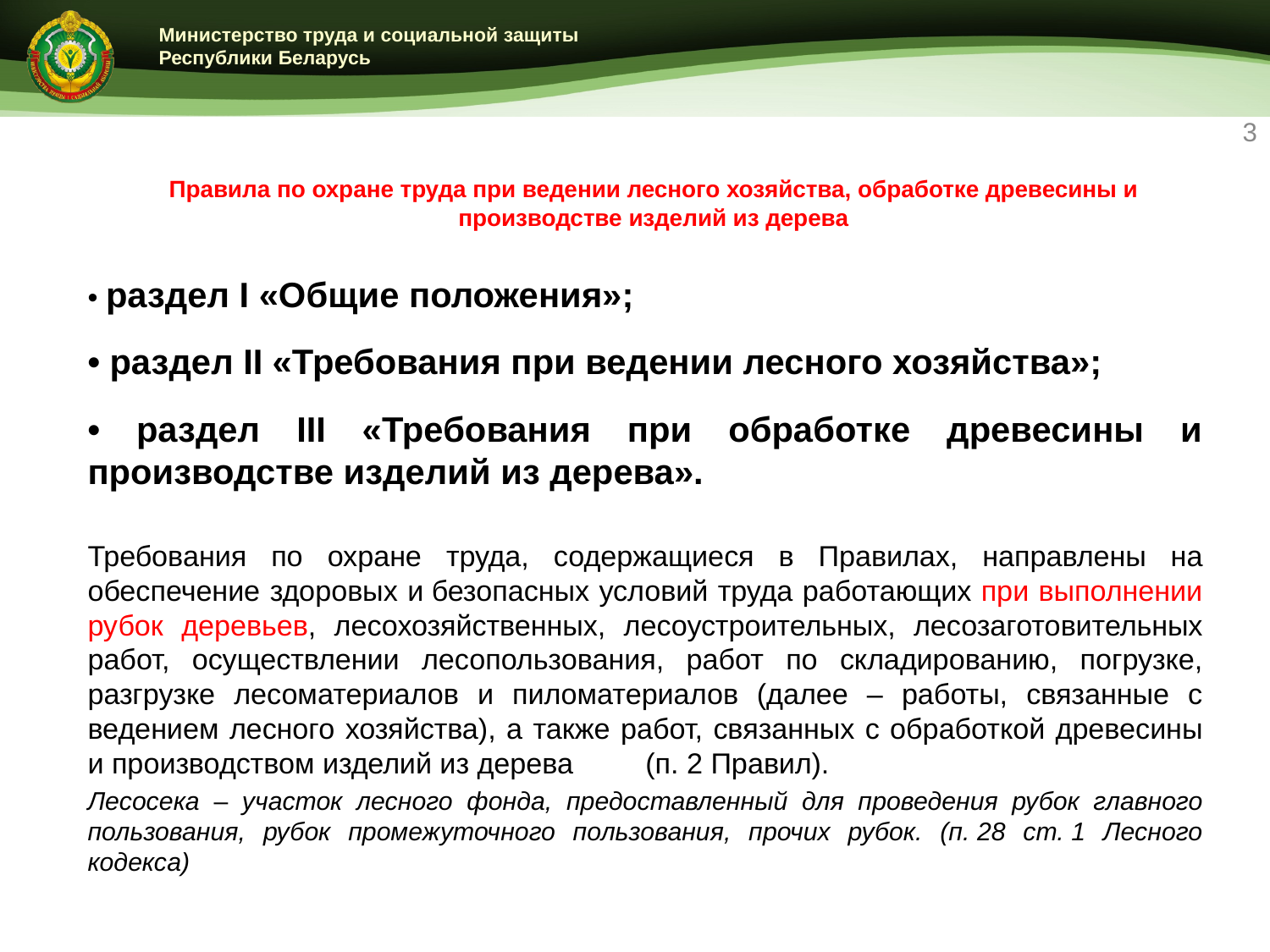

3
# Правила по охране труда при ведении лесного хозяйства, обработке древесины и производстве изделий из дерева
• раздел I «Общие положения»;

• раздел II «Требования при ведении лесного хозяйства»;

• раздел III «Требования при обработке древесины и производстве изделий из дерева».

Требования по охране труда, содержащиеся в Правилах, направлены на обеспечение здоровых и безопасных условий труда работающих при выполнении рубок деревьев, лесохозяйственных, лесоустроительных, лесозаготовительных работ, осуществлении лесопользования, работ по складированию, погрузке, разгрузке лесоматериалов и пиломатериалов (далее – работы, связанные с ведением лесного хозяйства), а также работ, связанных с обработкой древесины и производством изделий из дерева         (п. 2 Правил).
Лесосека – участок лесного фонда, предоставленный для проведения рубок главного пользования, рубок промежуточного пользования, прочих рубок. (п. 28 ст. 1 Лесного кодекса)